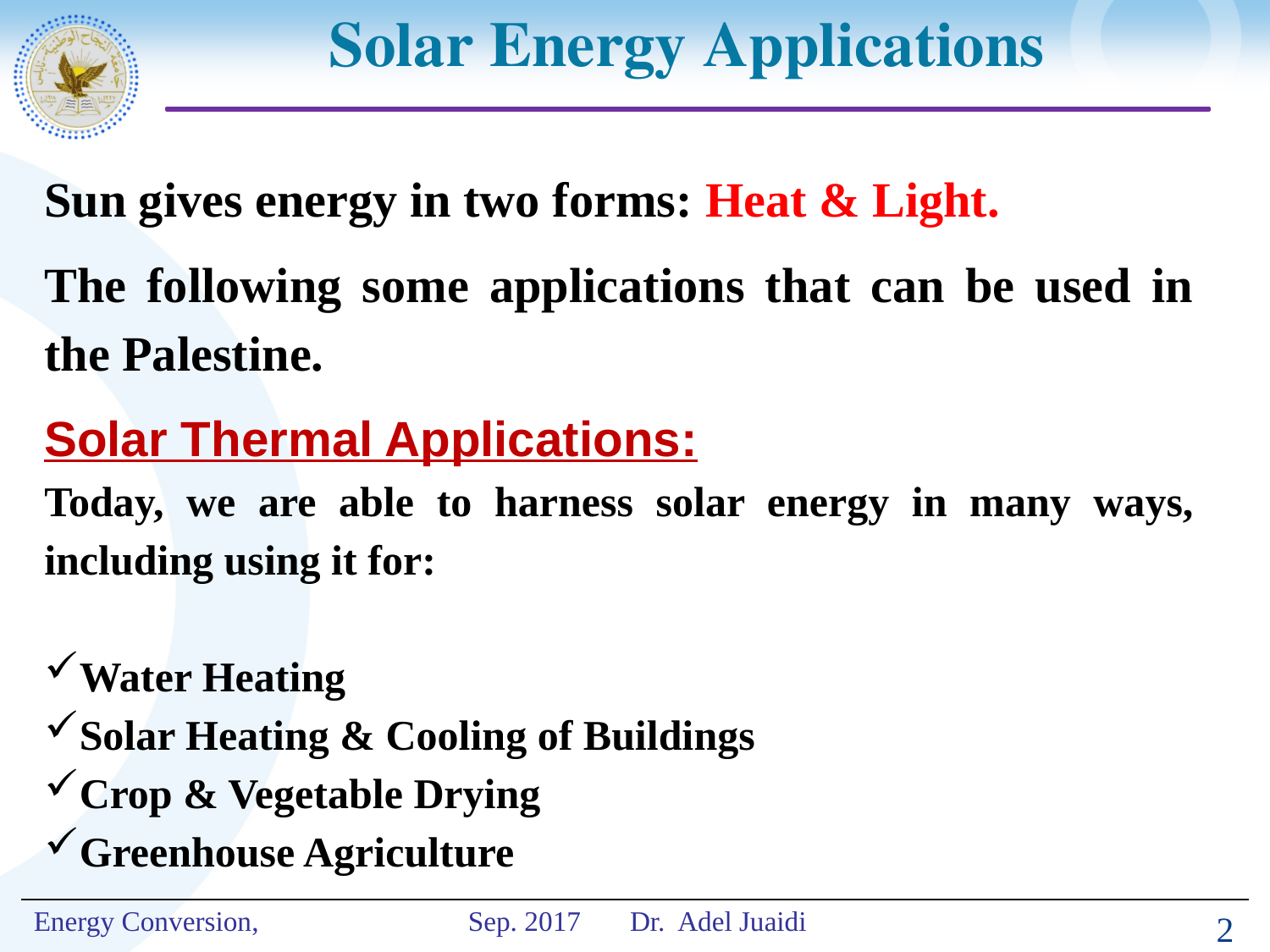

# Solar Energy Applications
Sun gives energy in two forms: Heat & Light.
The following some applications that can be used in the Palestine.
Solar Thermal Applications:
Today, we are able to harness solar energy in many ways, including using it for:

Water Heating
Solar Heating & Cooling of Buildings
Crop & Vegetable Drying
Greenhouse Agriculture

2